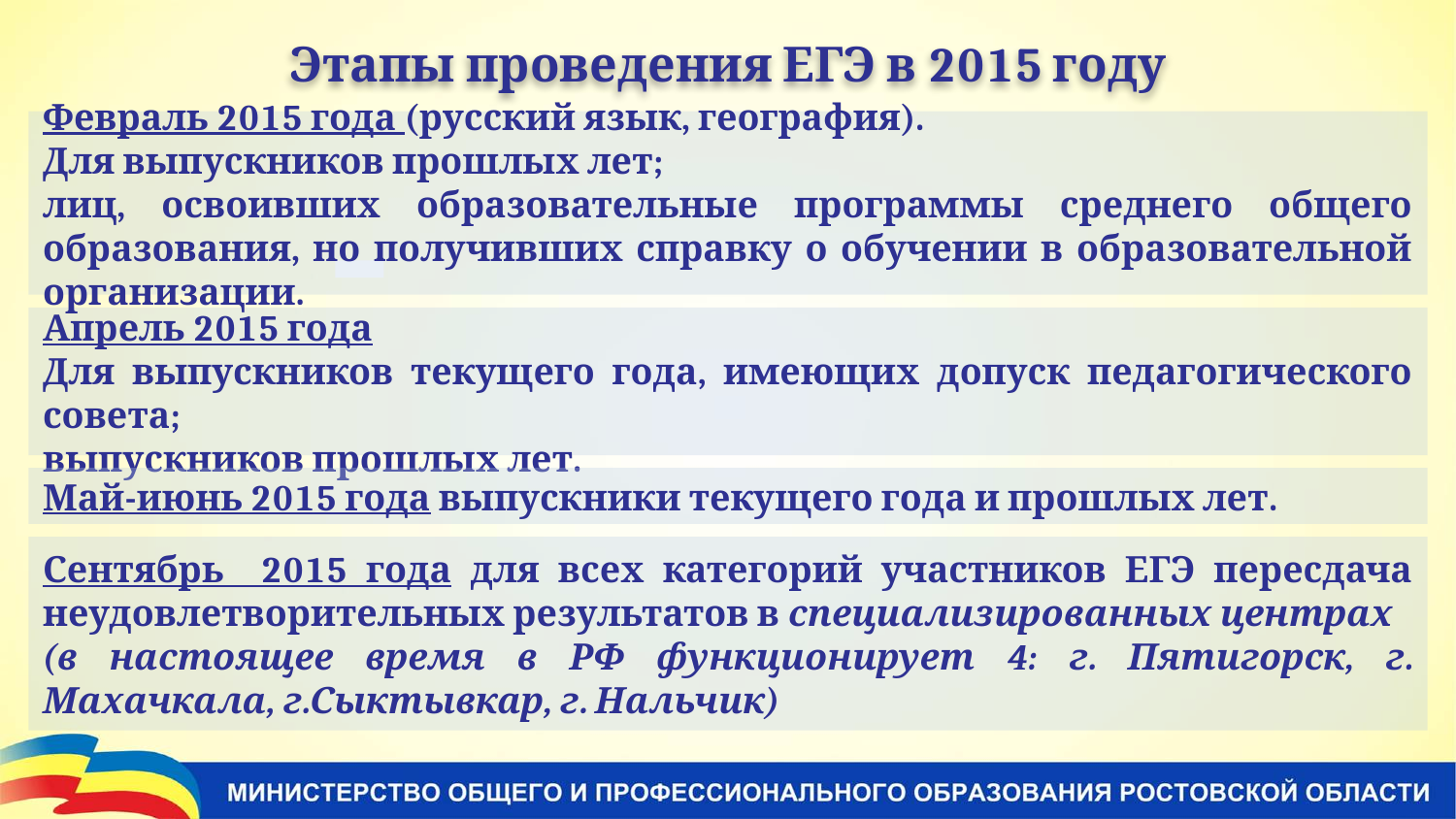

Этапы проведения ЕГЭ в 2015 году

Февраль 2015 года (русский язык, география).
Для выпускников прошлых лет;
лиц, освоивших образовательные программы среднего общего образования, но получивших справку о обучении в образовательной организации.

Апрель 2015 года
Для выпускников текущего года, имеющих допуск педагогического совета;
выпускников прошлых лет.
Май-июнь 2015 года выпускники текущего года и прошлых лет.
Сентябрь  2015 года для всех категорий участников ЕГЭ пересдача неудовлетворительных результатов в специализированных центрах
(в настоящее время в РФ функционирует 4: г. Пятигорск, г. Махачкала, г.Сыктывкар, г. Нальчик)